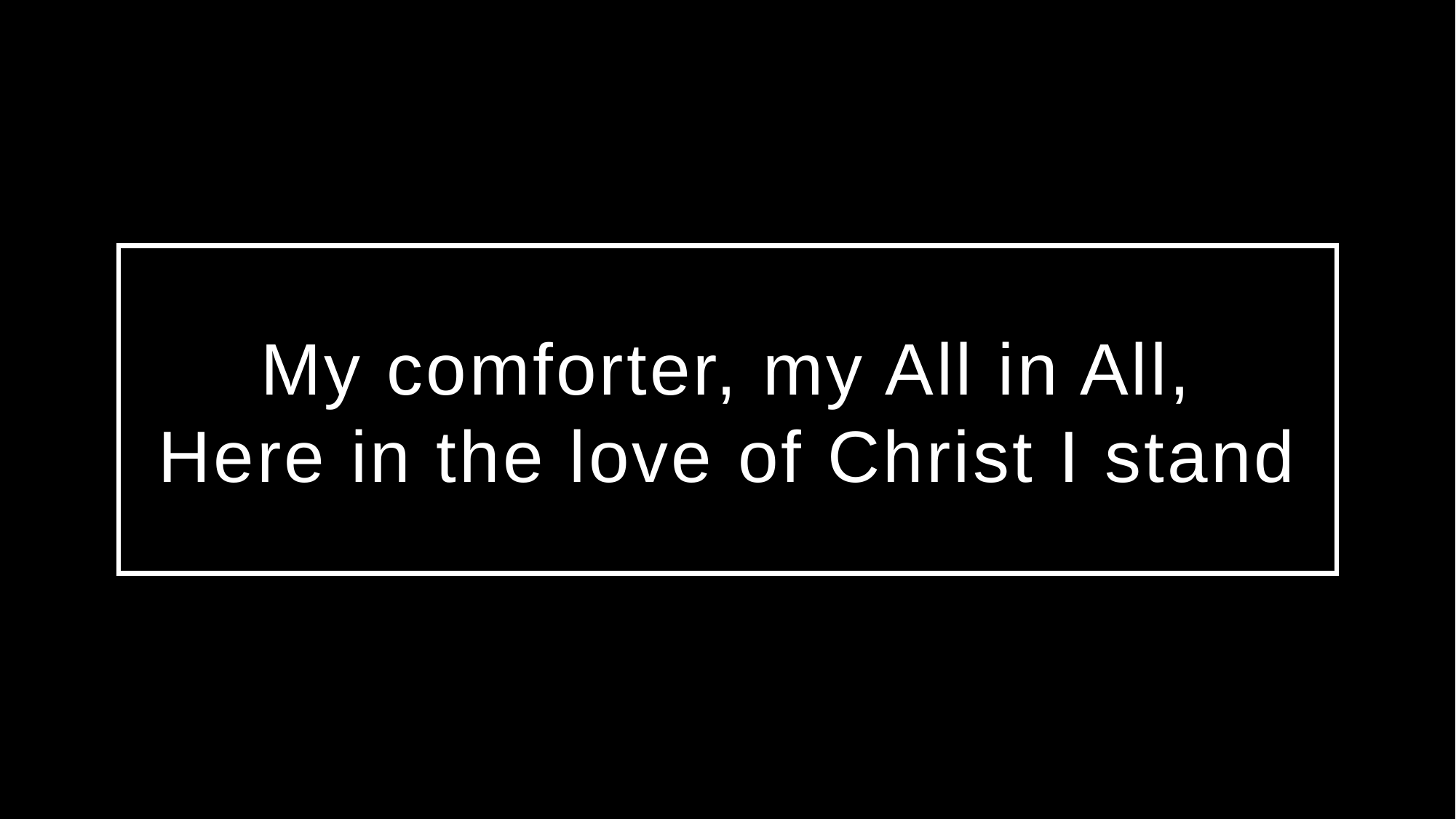

# My comforter, my All in All, Here in the love of Christ I stand